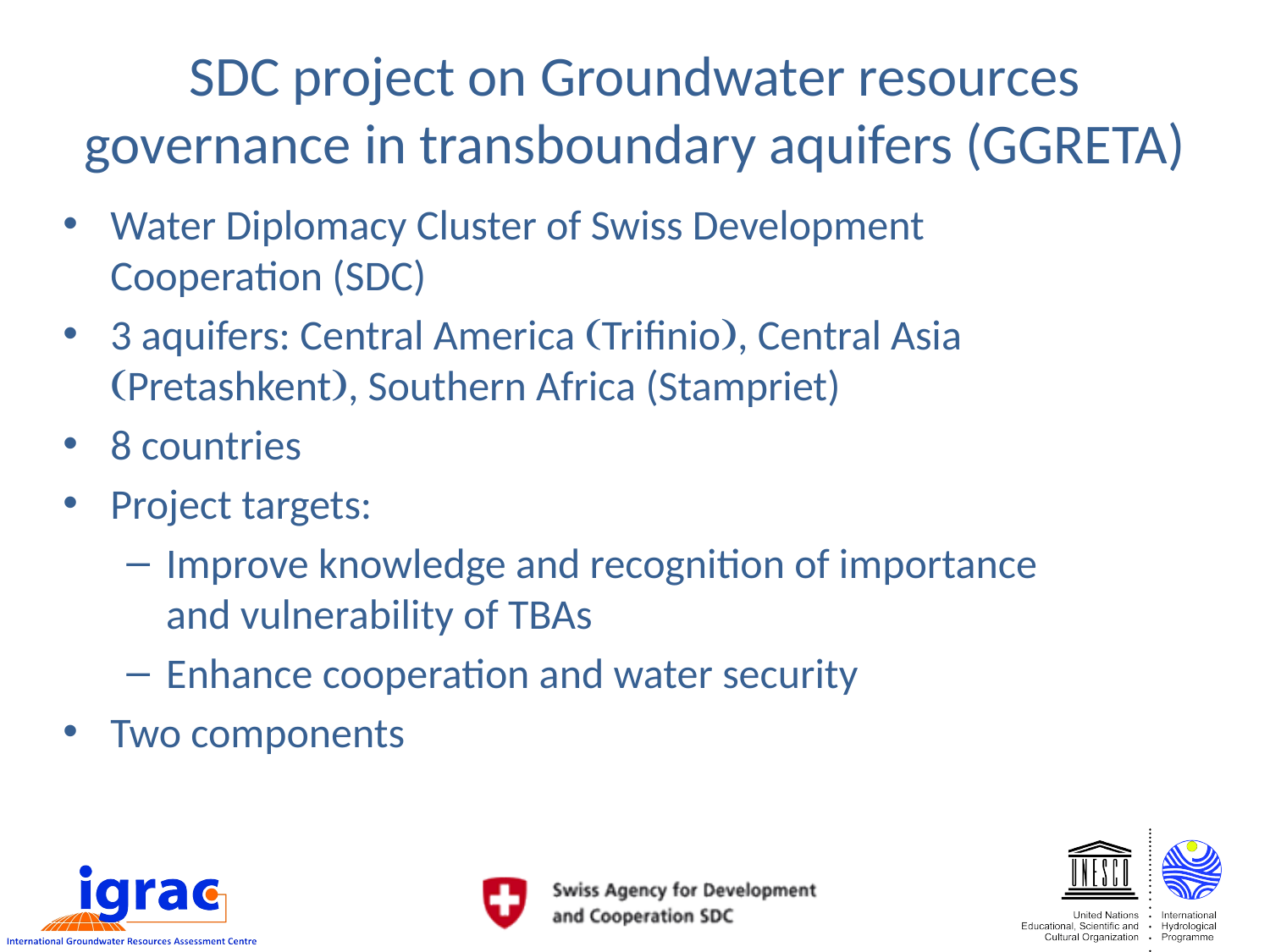

# SDC project on Groundwater resources governance in transboundary aquifers (GGRETA)
Water Diplomacy Cluster of Swiss Development Cooperation (SDC)
3 aquifers: Central America (Trifinio), Central Asia (Pretashkent), Southern Africa (Stampriet)
8 countries
Project targets:
Improve knowledge and recognition of importance and vulnerability of TBAs
Enhance cooperation and water security
Two components